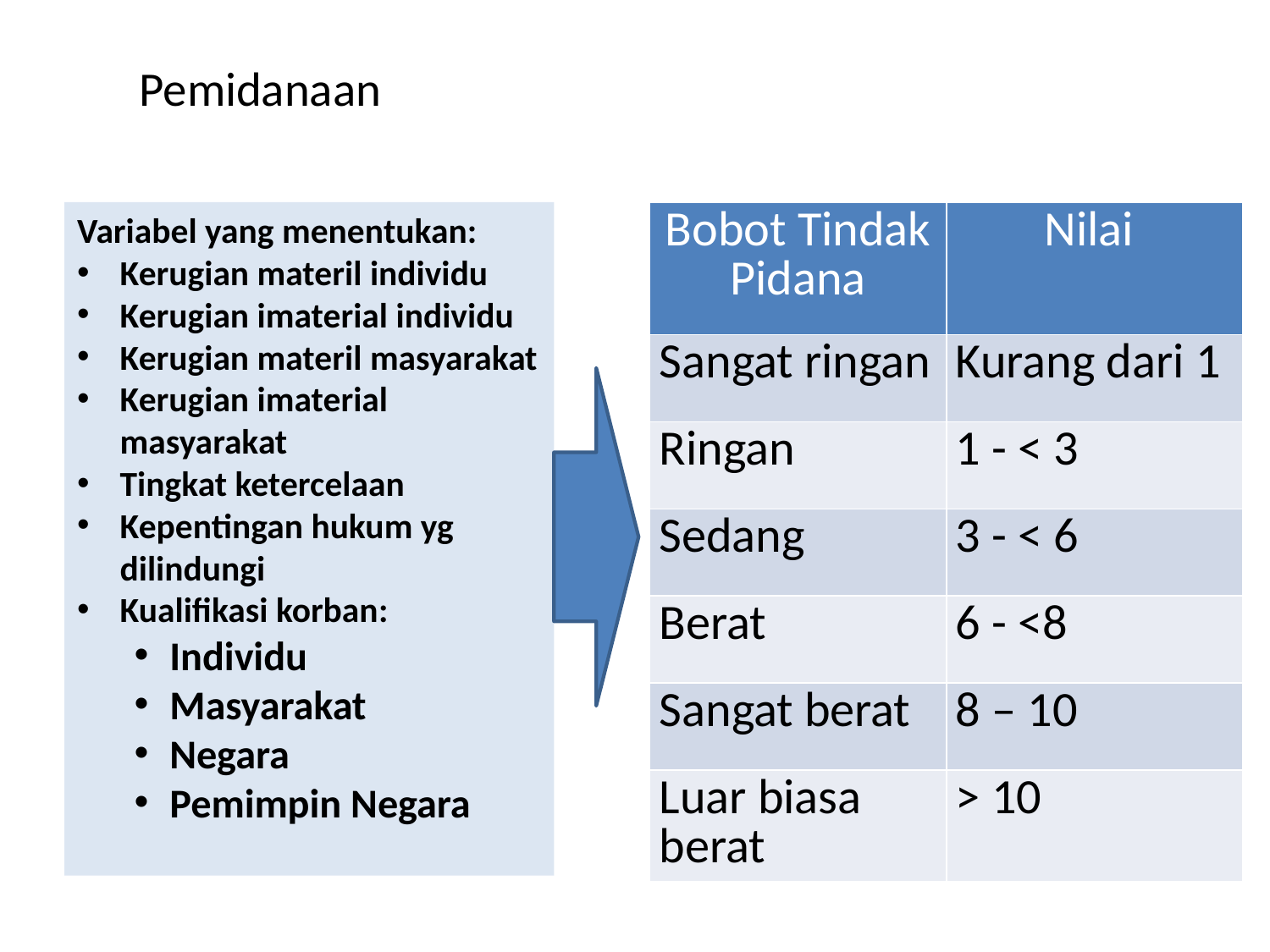

# Pemidanaan
Variabel yang menentukan:
Kerugian materil individu
Kerugian imaterial individu
Kerugian materil masyarakat
Kerugian imaterial masyarakat
Tingkat ketercelaan
Kepentingan hukum yg dilindungi
Kualifikasi korban:
Individu
Masyarakat
Negara
Pemimpin Negara

| Bobot Tindak Pidana | Nilai |
| --- | --- |
| Sangat ringan | Kurang dari 1 |
| Ringan | 1 - < 3 |
| Sedang | 3 - < 6 |
| Berat | 6 - <8 |
| Sangat berat | 8 – 10 |
| Luar biasa berat | > 10 |